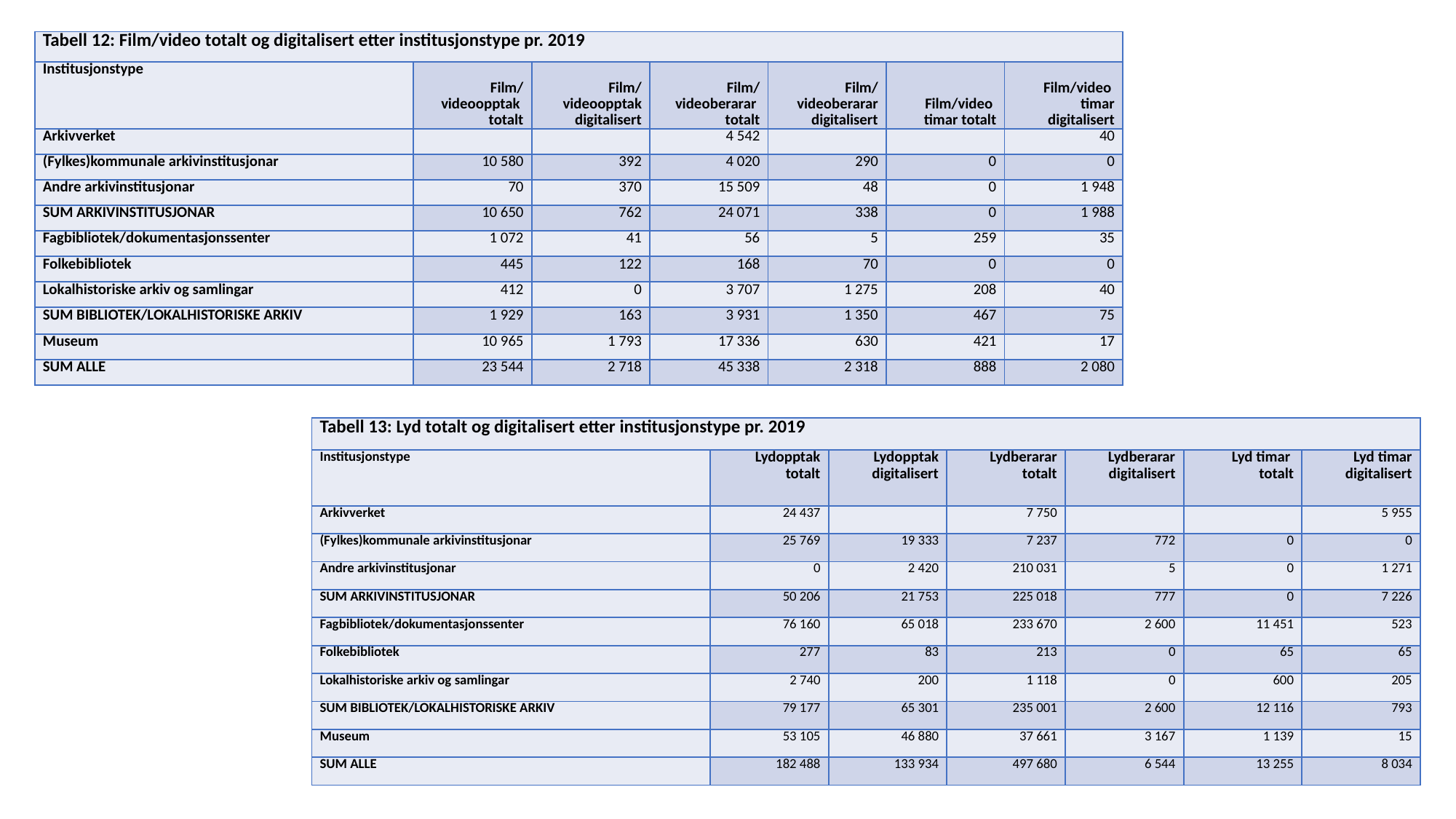

| Tabell 12: Film/video totalt og digitalisert etter institusjonstype pr. 2019 |  |  |  |  |  |  |
| --- | --- | --- | --- | --- | --- | --- |
| Institusjonstype | Film/ videoopptak totalt | Film/ videoopptak digitalisert | Film/ videoberarar totalt | Film/ videoberarar digitalisert | Film/video timar totalt | Film/video timar digitalisert |
| Arkivverket |  |  | 4 542 |  |  | 40 |
| (Fylkes)kommunale arkivinstitusjonar | 10 580 | 392 | 4 020 | 290 | 0 | 0 |
| Andre arkivinstitusjonar | 70 | 370 | 15 509 | 48 | 0 | 1 948 |
| SUM ARKIVINSTITUSJONAR | 10 650 | 762 | 24 071 | 338 | 0 | 1 988 |
| Fagbibliotek/dokumentasjonssenter | 1 072 | 41 | 56 | 5 | 259 | 35 |
| Folkebibliotek | 445 | 122 | 168 | 70 | 0 | 0 |
| Lokalhistoriske arkiv og samlingar | 412 | 0 | 3 707 | 1 275 | 208 | 40 |
| SUM BIBLIOTEK/LOKALHISTORISKE ARKIV | 1 929 | 163 | 3 931 | 1 350 | 467 | 75 |
| Museum | 10 965 | 1 793 | 17 336 | 630 | 421 | 17 |
| SUM ALLE | 23 544 | 2 718 | 45 338 | 2 318 | 888 | 2 080 |
| Tabell 13: Lyd totalt og digitalisert etter institusjonstype pr. 2019 |  |  |  |  |  |  |
| --- | --- | --- | --- | --- | --- | --- |
| Institusjonstype | Lydopptak totalt | Lydopptak digitalisert | Lydberarar totalt | Lydberarar digitalisert | Lyd timar totalt | Lyd timar digitalisert |
| Arkivverket | 24 437 |  | 7 750 |  |  | 5 955 |
| (Fylkes)kommunale arkivinstitusjonar | 25 769 | 19 333 | 7 237 | 772 | 0 | 0 |
| Andre arkivinstitusjonar | 0 | 2 420 | 210 031 | 5 | 0 | 1 271 |
| SUM ARKIVINSTITUSJONAR | 50 206 | 21 753 | 225 018 | 777 | 0 | 7 226 |
| Fagbibliotek/dokumentasjonssenter | 76 160 | 65 018 | 233 670 | 2 600 | 11 451 | 523 |
| Folkebibliotek | 277 | 83 | 213 | 0 | 65 | 65 |
| Lokalhistoriske arkiv og samlingar | 2 740 | 200 | 1 118 | 0 | 600 | 205 |
| SUM BIBLIOTEK/LOKALHISTORISKE ARKIV | 79 177 | 65 301 | 235 001 | 2 600 | 12 116 | 793 |
| Museum | 53 105 | 46 880 | 37 661 | 3 167 | 1 139 | 15 |
| SUM ALLE | 182 488 | 133 934 | 497 680 | 6 544 | 13 255 | 8 034 |